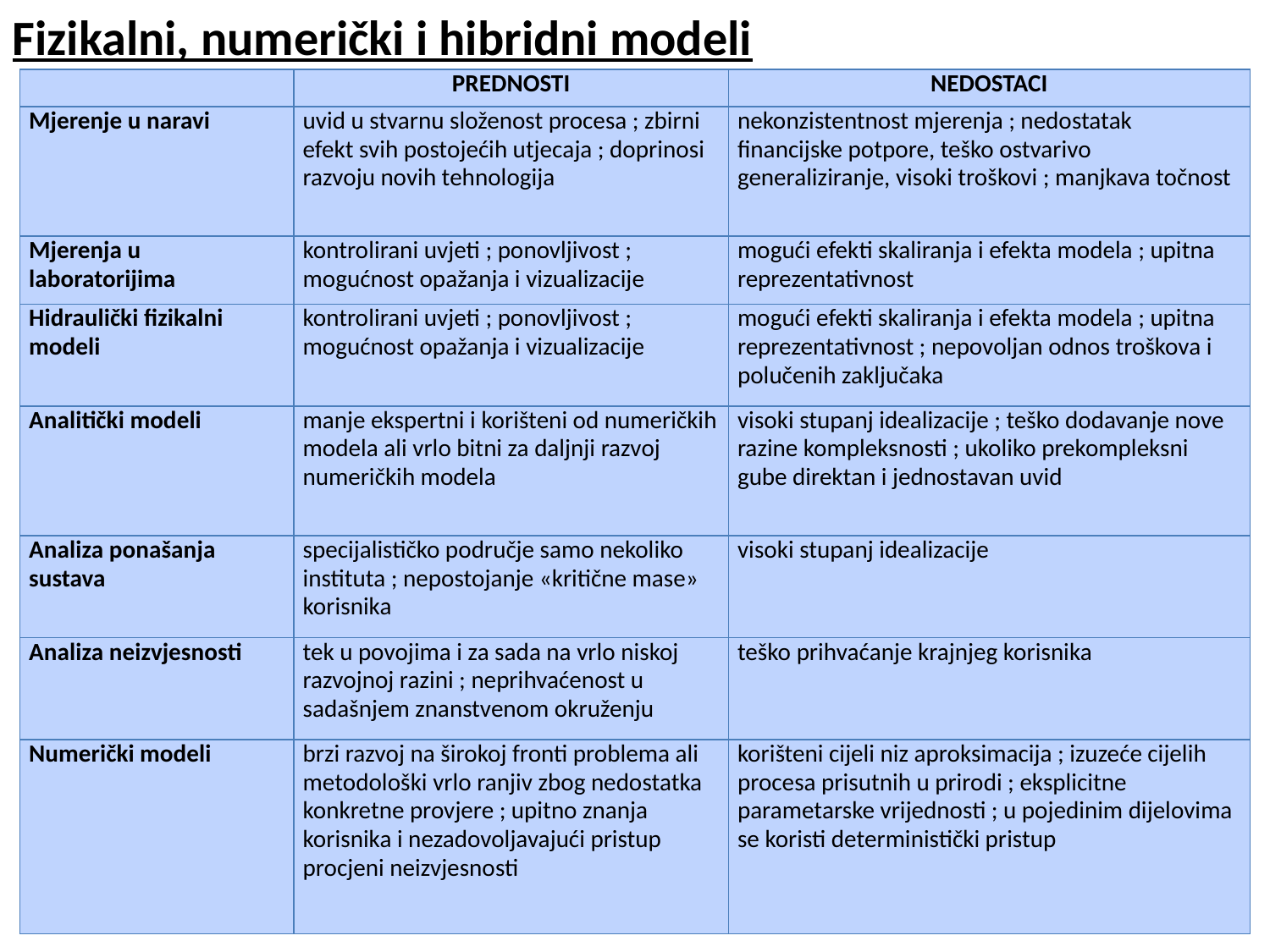

Fizikalni, numerički i hibridni modeli
|  | PREDNOSTI | NEDOSTACI |
| --- | --- | --- |
| Mjerenje u naravi | uvid u stvarnu složenost procesa ; zbirni efekt svih postojećih utjecaja ; doprinosi razvoju novih tehnologija | nekonzistentnost mjerenja ; nedostatak financijske potpore, teško ostvarivo generaliziranje, visoki troškovi ; manjkava točnost |
| Mjerenja u laboratorijima | kontrolirani uvjeti ; ponovljivost ; mogućnost opažanja i vizualizacije | mogući efekti skaliranja i efekta modela ; upitna reprezentativnost |
| Hidraulički fizikalni modeli | kontrolirani uvjeti ; ponovljivost ; mogućnost opažanja i vizualizacije | mogući efekti skaliranja i efekta modela ; upitna reprezentativnost ; nepovoljan odnos troškova i polučenih zaključaka |
| Analitički modeli | manje ekspertni i korišteni od numeričkih modela ali vrlo bitni za daljnji razvoj numeričkih modela | visoki stupanj idealizacije ; teško dodavanje nove razine kompleksnosti ; ukoliko prekompleksni gube direktan i jednostavan uvid |
| Analiza ponašanja sustava | specijalističko područje samo nekoliko instituta ; nepostojanje «kritične mase» korisnika | visoki stupanj idealizacije |
| Analiza neizvjesnosti | tek u povojima i za sada na vrlo niskoj razvojnoj razini ; neprihvaćenost u sadašnjem znanstvenom okruženju | teško prihvaćanje krajnjeg korisnika |
| Numerički modeli | brzi razvoj na širokoj fronti problema ali metodološki vrlo ranjiv zbog nedostatka konkretne provjere ; upitno znanja korisnika i nezadovoljavajući pristup procjeni neizvjesnosti | korišteni cijeli niz aproksimacija ; izuzeće cijelih procesa prisutnih u prirodi ; eksplicitne parametarske vrijednosti ; u pojedinim dijelovima se koristi deterministički pristup |